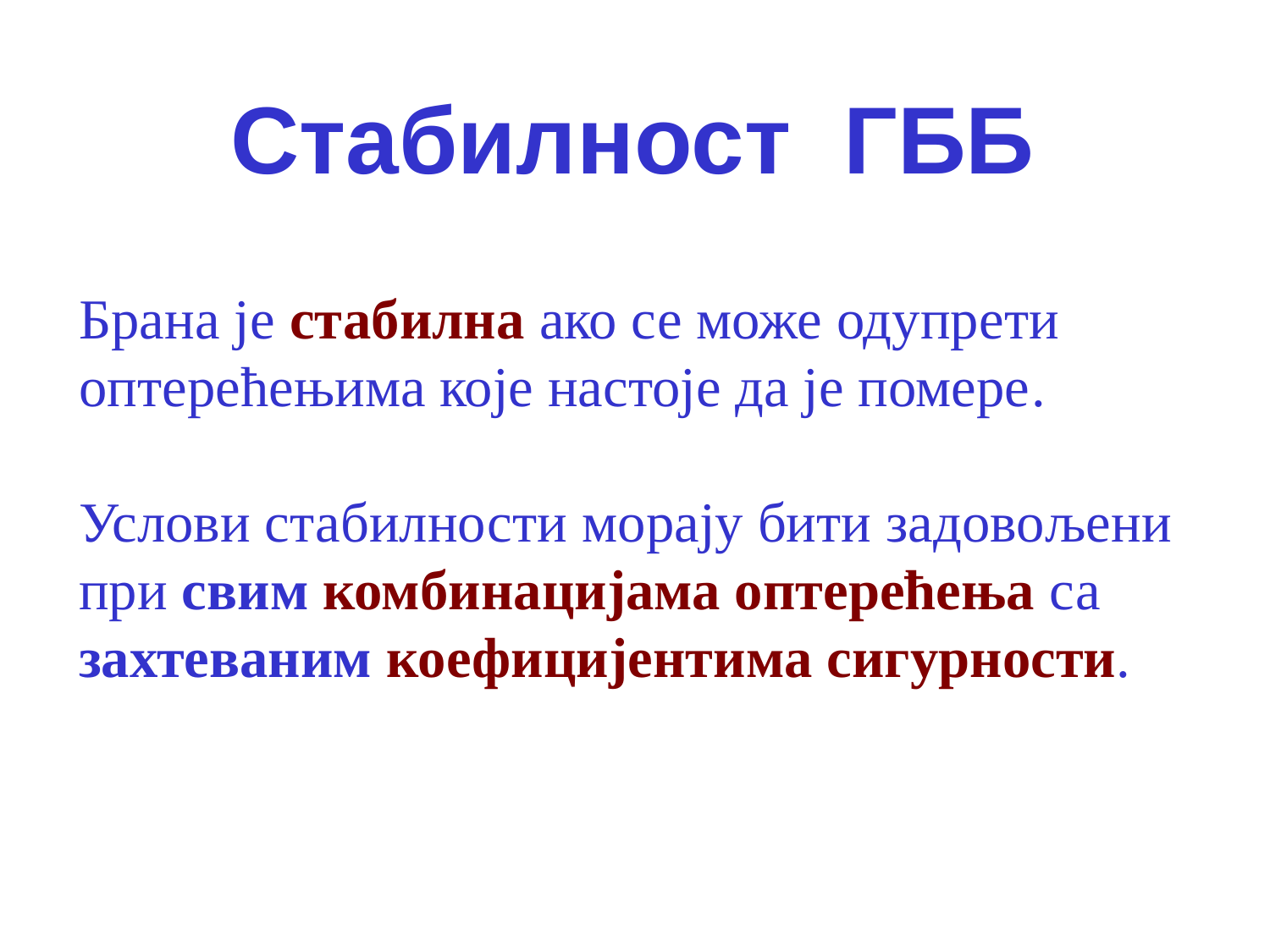

# Стабилност  ГББ
Брана је стабилна ако се може одупрети
оптерећењима које настоје да је помере.

Услови стабилности морају бити задовољени
при свим комбинацијама оптерећења са
захтеваним коефицијентима сигурности.